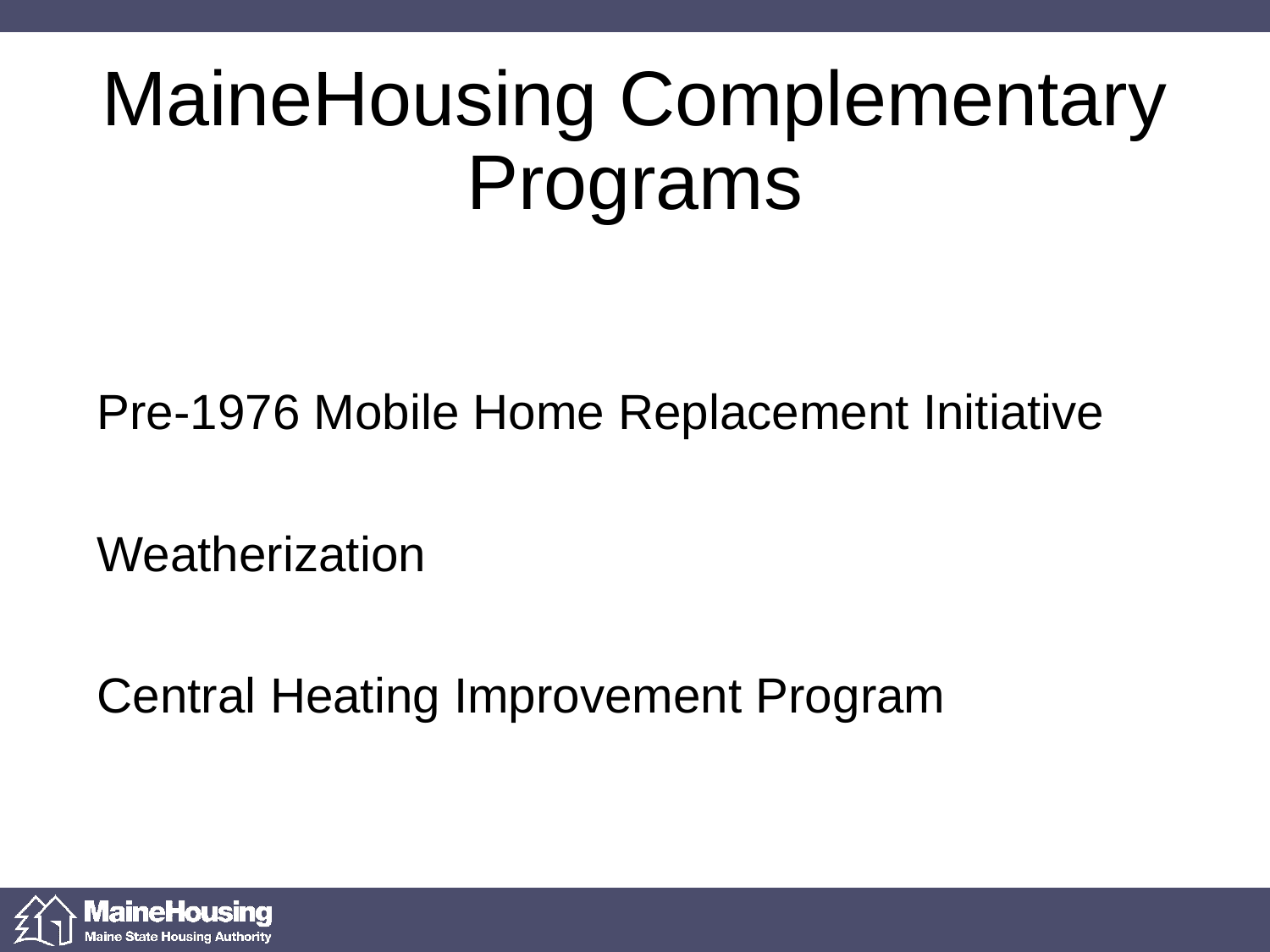

# MaineHousing Complementary Programs
Pre-1976 Mobile Home Replacement Initiative

Weatherization

Central Heating Improvement Program
8